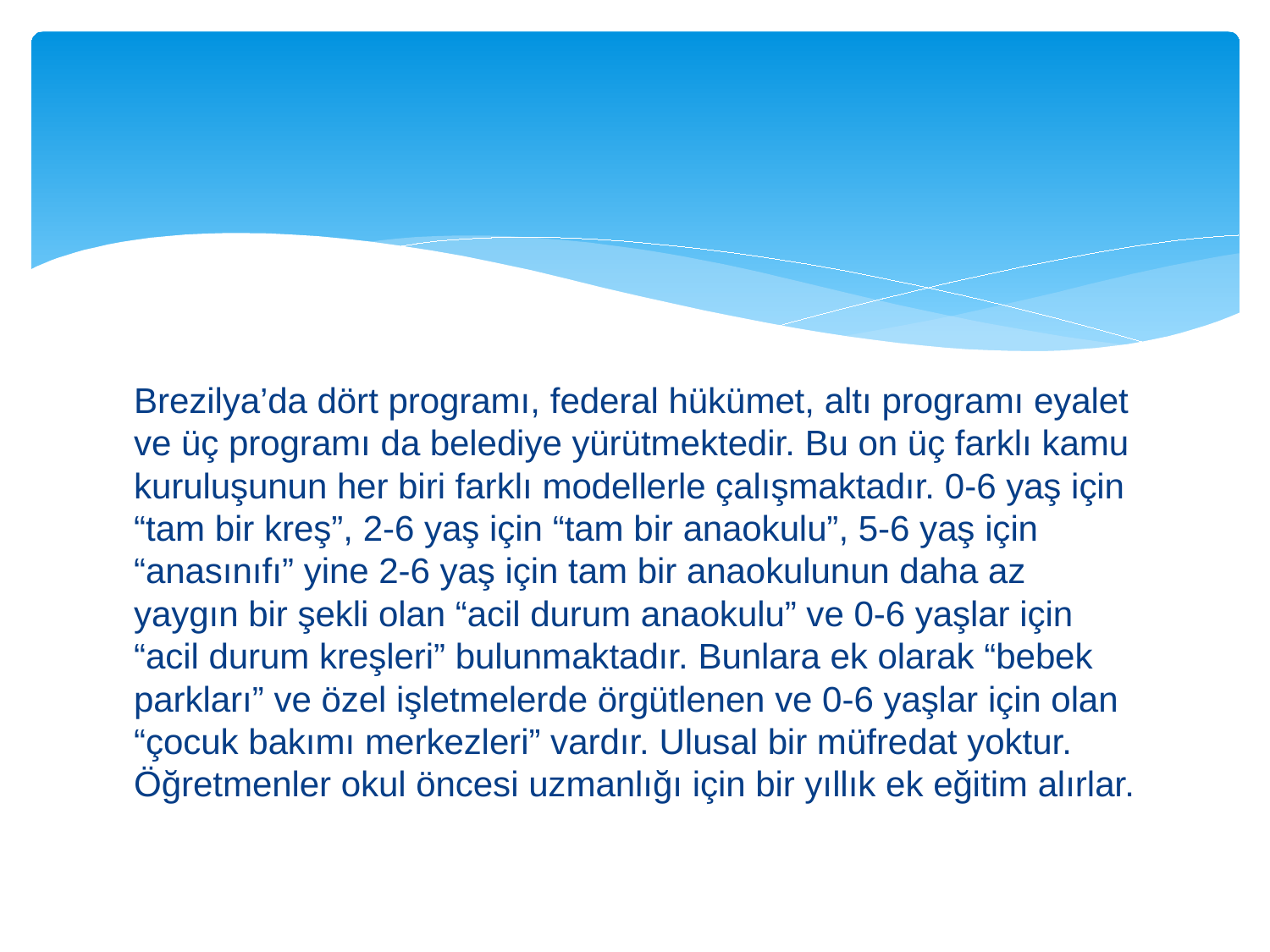

Brezilya’da dört programı, federal hükümet, altı programı eyalet ve üç programı da belediye yürütmektedir. Bu on üç farklı kamu kuruluşunun her biri farklı modellerle çalışmaktadır. 0-6 yaş için “tam bir kreş”, 2-6 yaş için “tam bir anaokulu”, 5-6 yaş için “anasınıfı” yine 2-6 yaş için tam bir anaokulunun daha az yaygın bir şekli olan “acil durum anaokulu” ve 0-6 yaşlar için “acil durum kreşleri” bulunmaktadır. Bunlara ek olarak “bebek parkları” ve özel işletmelerde örgütlenen ve 0-6 yaşlar için olan “çocuk bakımı merkezleri” vardır. Ulusal bir müfredat yoktur. Öğretmenler okul öncesi uzmanlığı için bir yıllık ek eğitim alırlar.